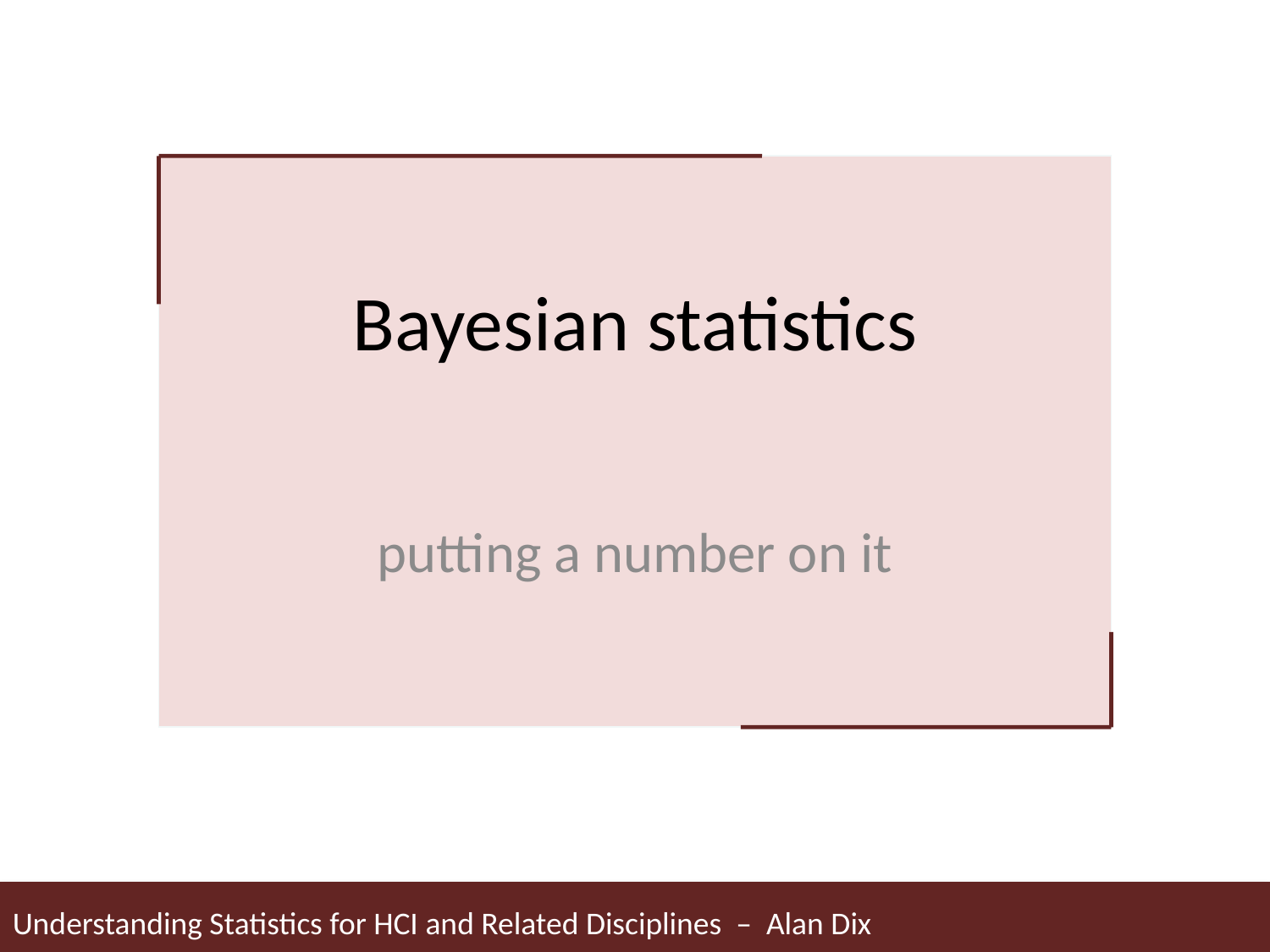

# Bayesian statistics
putting a number on it